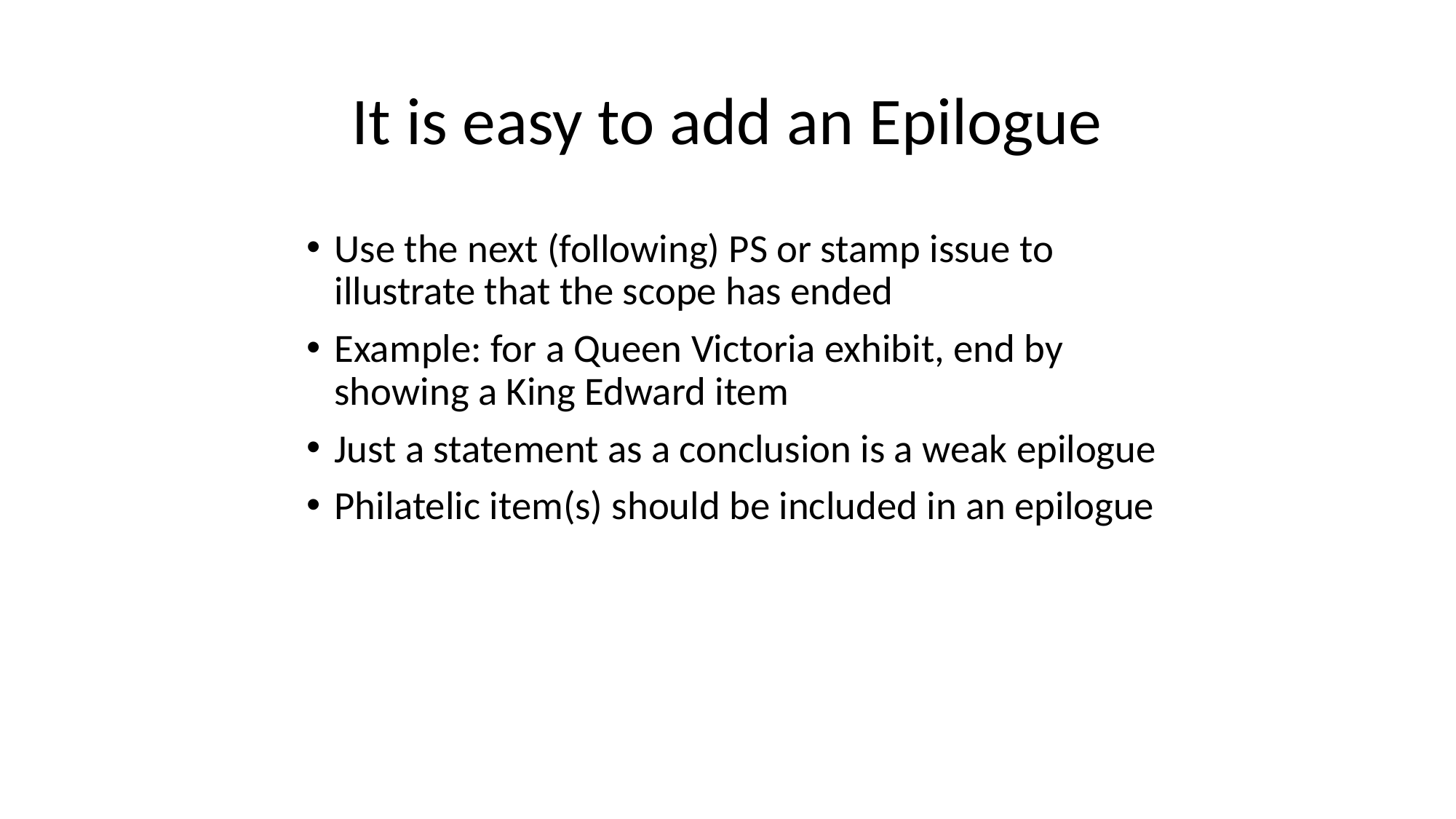

# It is easy to add an Epilogue
Use the next (following) PS or stamp issue to illustrate that the scope has ended
Example: for a Queen Victoria exhibit, end by showing a King Edward item
Just a statement as a conclusion is a weak epilogue
Philatelic item(s) should be included in an epilogue